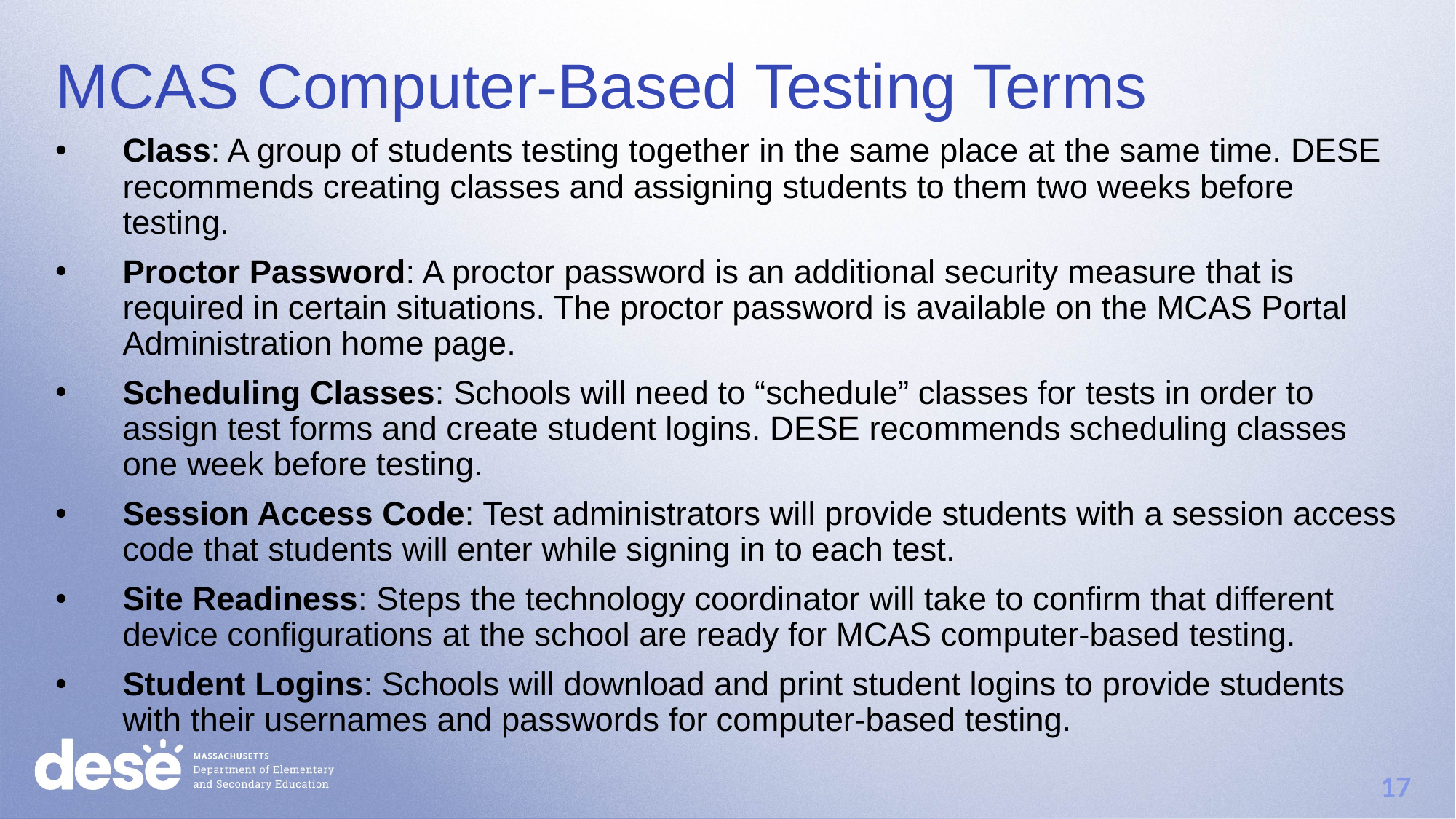

# MCAS Computer-Based Testing Terms
Class: A group of students testing together in the same place at the same time. DESE
recommends creating classes and assigning students to them two weeks before
testing.
Proctor Password: A proctor password is an additional security measure that is
required in certain situations. The proctor password is available on the MCAS Portal
Administration home page.
Scheduling Classes: Schools will need to “schedule” classes for tests in order to
assign test forms and create student logins. DESE recommends scheduling classes
one week before testing.
Session Access Code: Test administrators will provide students with a session access
code that students will enter while signing in to each test.
Site Readiness: Steps the technology coordinator will take to confirm that different
device configurations at the school are ready for MCAS computer-based testing.
Student Logins: Schools will download and print student logins to provide students
with their usernames and passwords for computer-based testing.